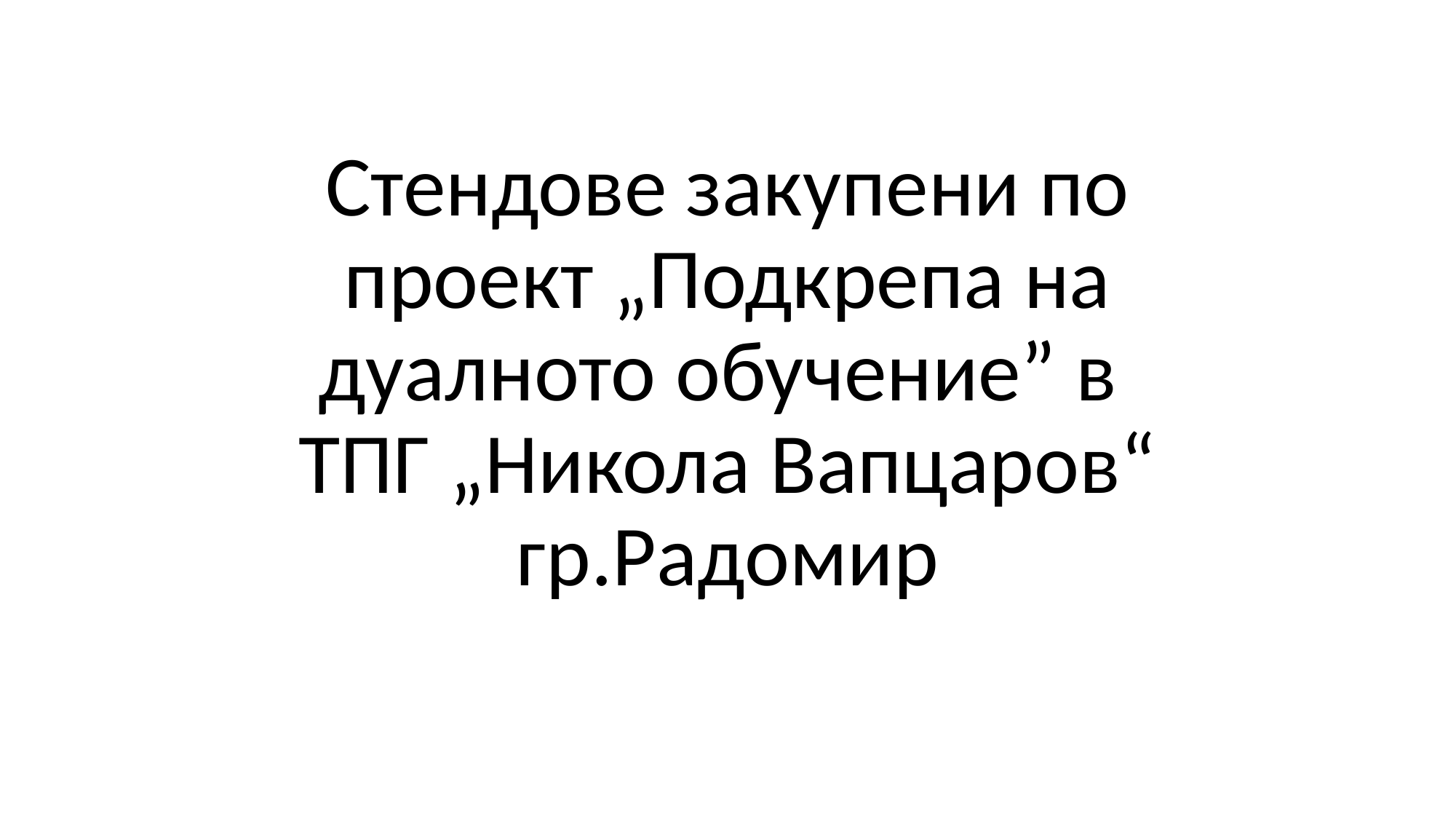

# Стендове закупени по проект „Подкрепа на дуалното обучение” в ТПГ „Никола Вапцаров“ гр.Радомир